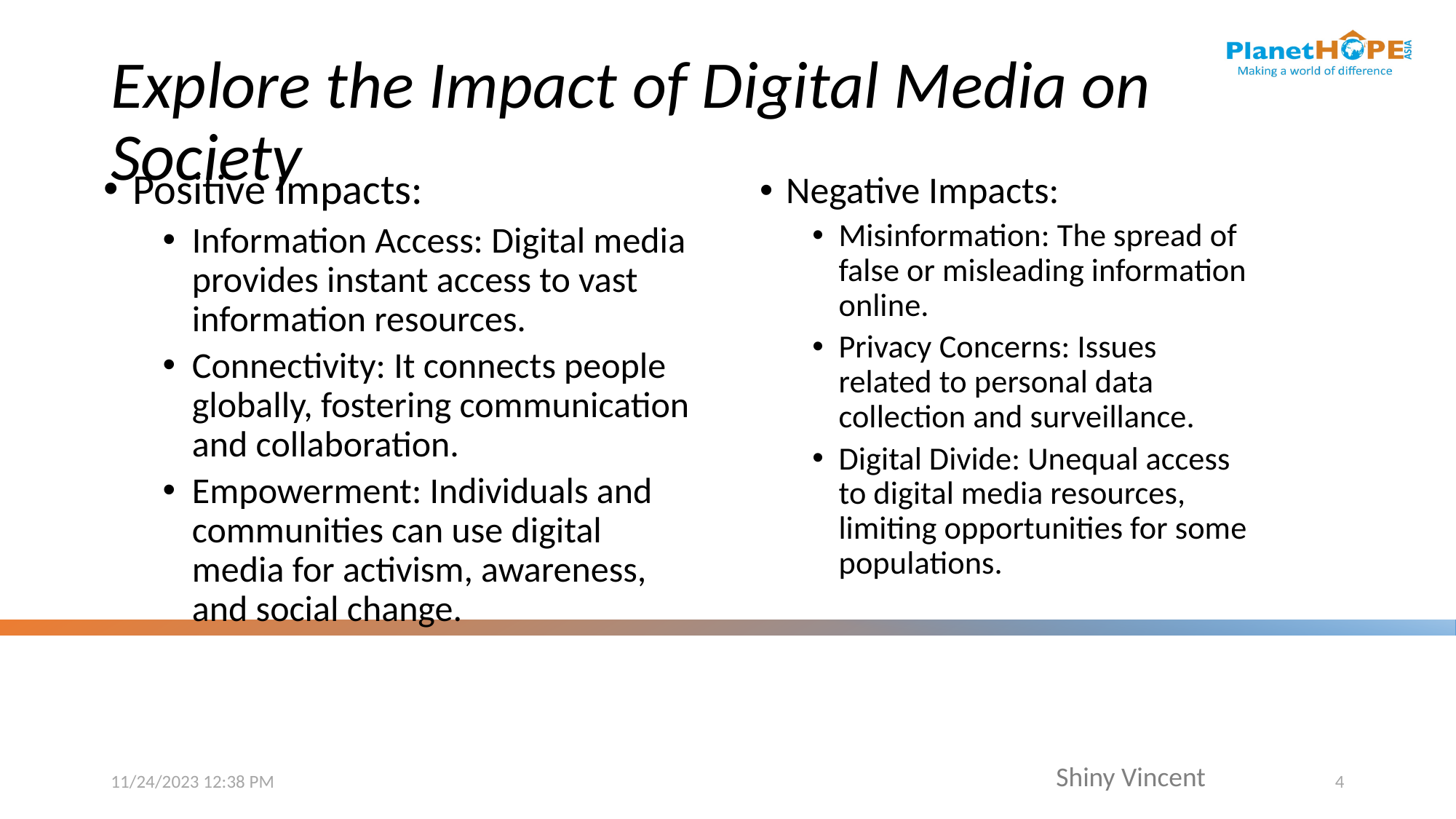

# Explore the Impact of Digital Media on Society
Positive Impacts:
Information Access: Digital media provides instant access to vast information resources.
Connectivity: It connects people globally, fostering communication and collaboration.
Empowerment: Individuals and communities can use digital media for activism, awareness, and social change.

Negative Impacts:
Misinformation: The spread of false or misleading information online.
Privacy Concerns: Issues related to personal data collection and surveillance.
Digital Divide: Unequal access to digital media resources, limiting opportunities for some populations.

11/24/2023 12:38 PM
4